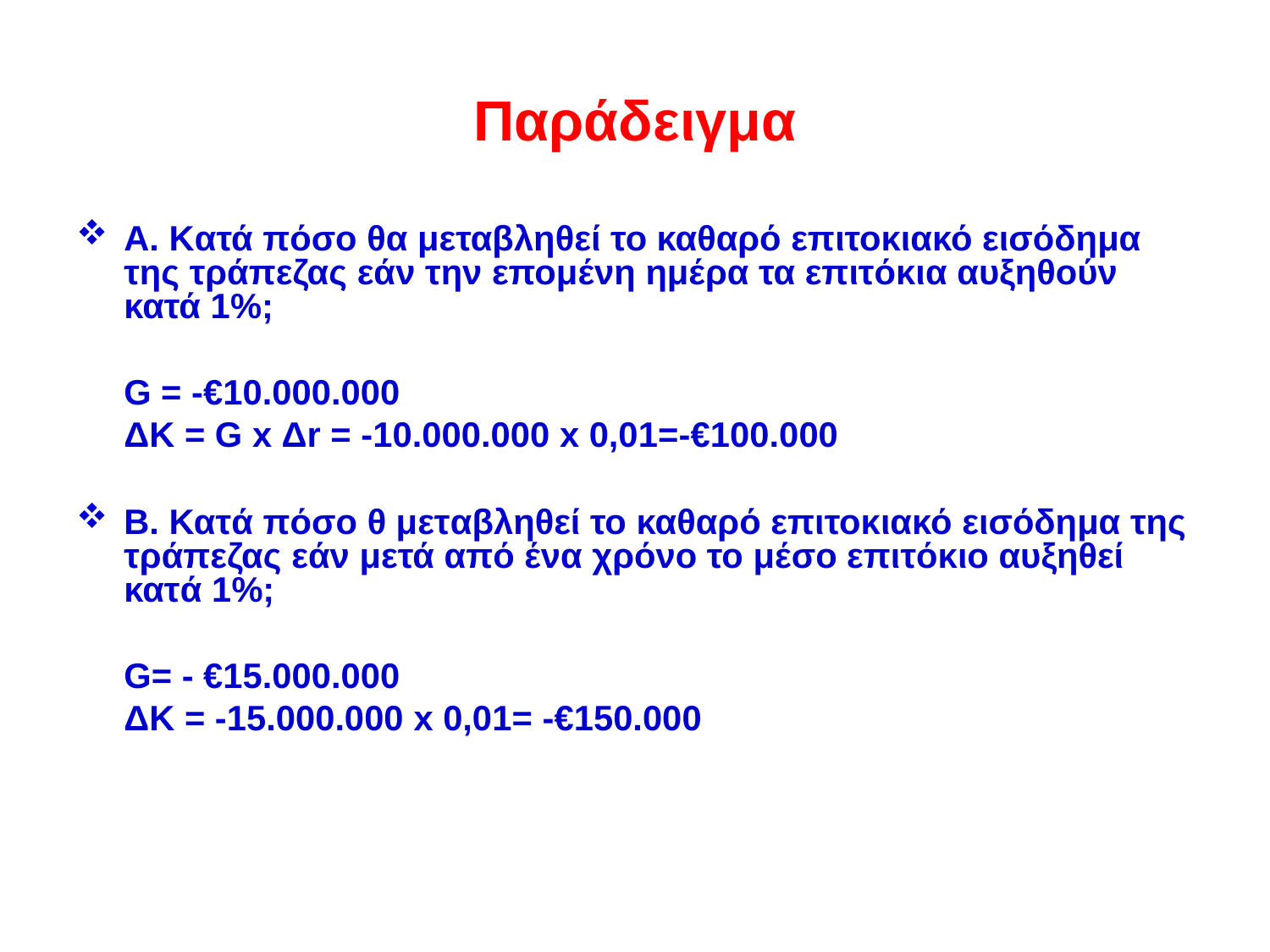

# Παράδειγμα
Α. Κατά πόσο θα μεταβληθεί το καθαρό επιτοκιακό εισόδημα της τράπεζας εάν την επομένη ημέρα τα επιτόκια αυξηθούν κατά 1%;

G = -€10.000.000
ΔΚ = G x Δr = -10.000.000 x 0,01=-€100.000

Β. Κατά πόσο θ μεταβληθεί το καθαρό επιτοκιακό εισόδημα της τράπεζας εάν μετά από ένα χρόνο το μέσο επιτόκιο αυξηθεί κατά 1%;

G= - €15.000.000
ΔΚ = -15.000.000 x 0,01= -€150.000